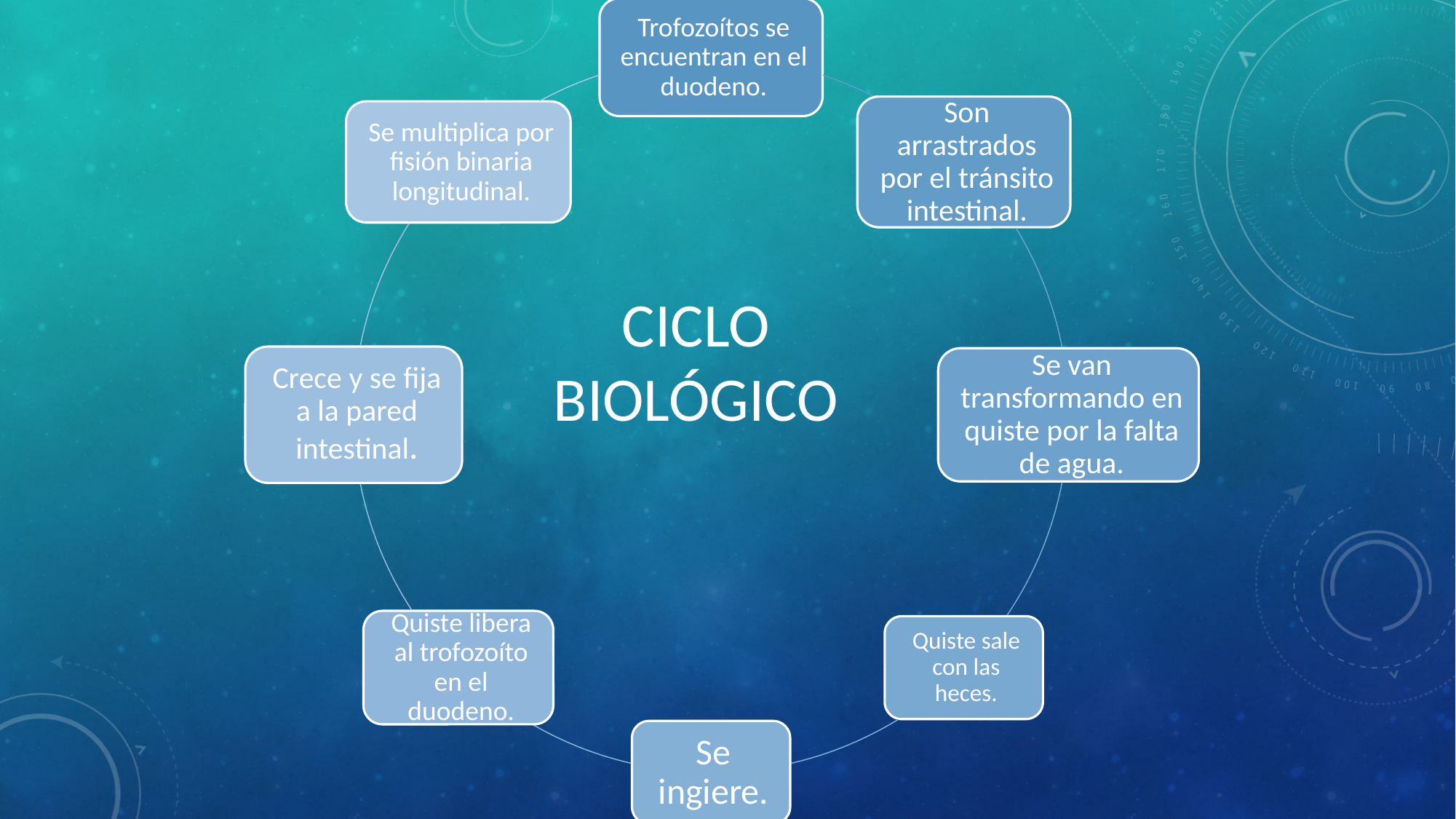

Trofozoítos se encuentran en el duodeno.
Son arrastrados por el tránsito intestinal.
Se van transformando en quiste por la falta de agua.
Quiste sale con las heces.
Se ingiere.
Quiste libera al trofozoíto en el duodeno.
Crece y se fija a la pared intestinal.
Se multiplica por fisión binaria longitudinal.
# CICLO BIOLÓGICO